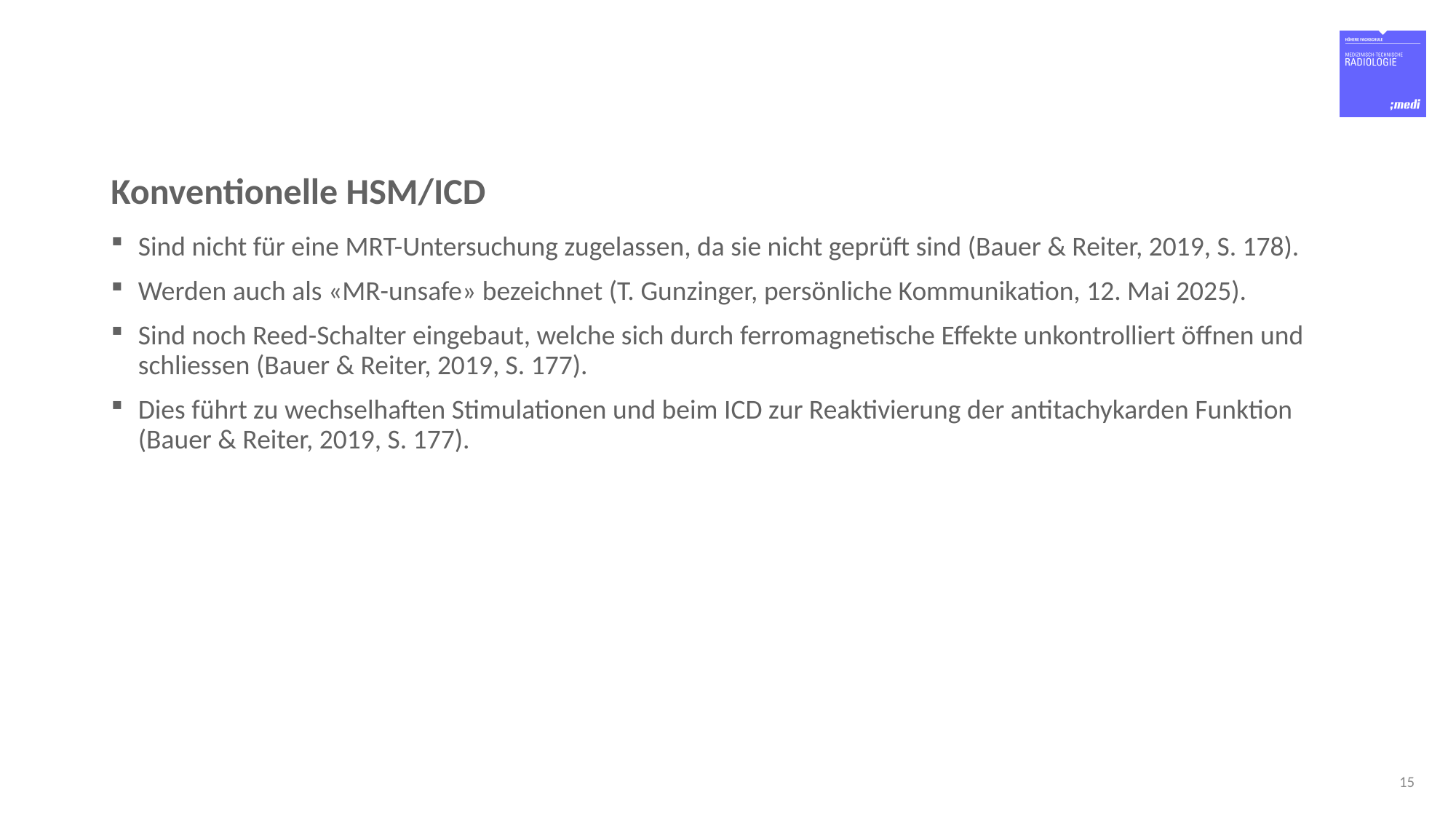

# Konventionelle HSM/ICD
Sind nicht für eine MRT-Untersuchung zugelassen, da sie nicht geprüft sind (Bauer & Reiter, 2019, S. 178).
Werden auch als «MR-unsafe» bezeichnet (T. Gunzinger, persönliche Kommunikation, 12. Mai 2025).
Sind noch Reed-Schalter eingebaut, welche sich durch ferromagnetische Effekte unkontrolliert öffnen und schliessen (Bauer & Reiter, 2019, S. 177).
Dies führt zu wechselhaften Stimulationen und beim ICD zur Reaktivierung der antitachykarden Funktion (Bauer & Reiter, 2019, S. 177).

15